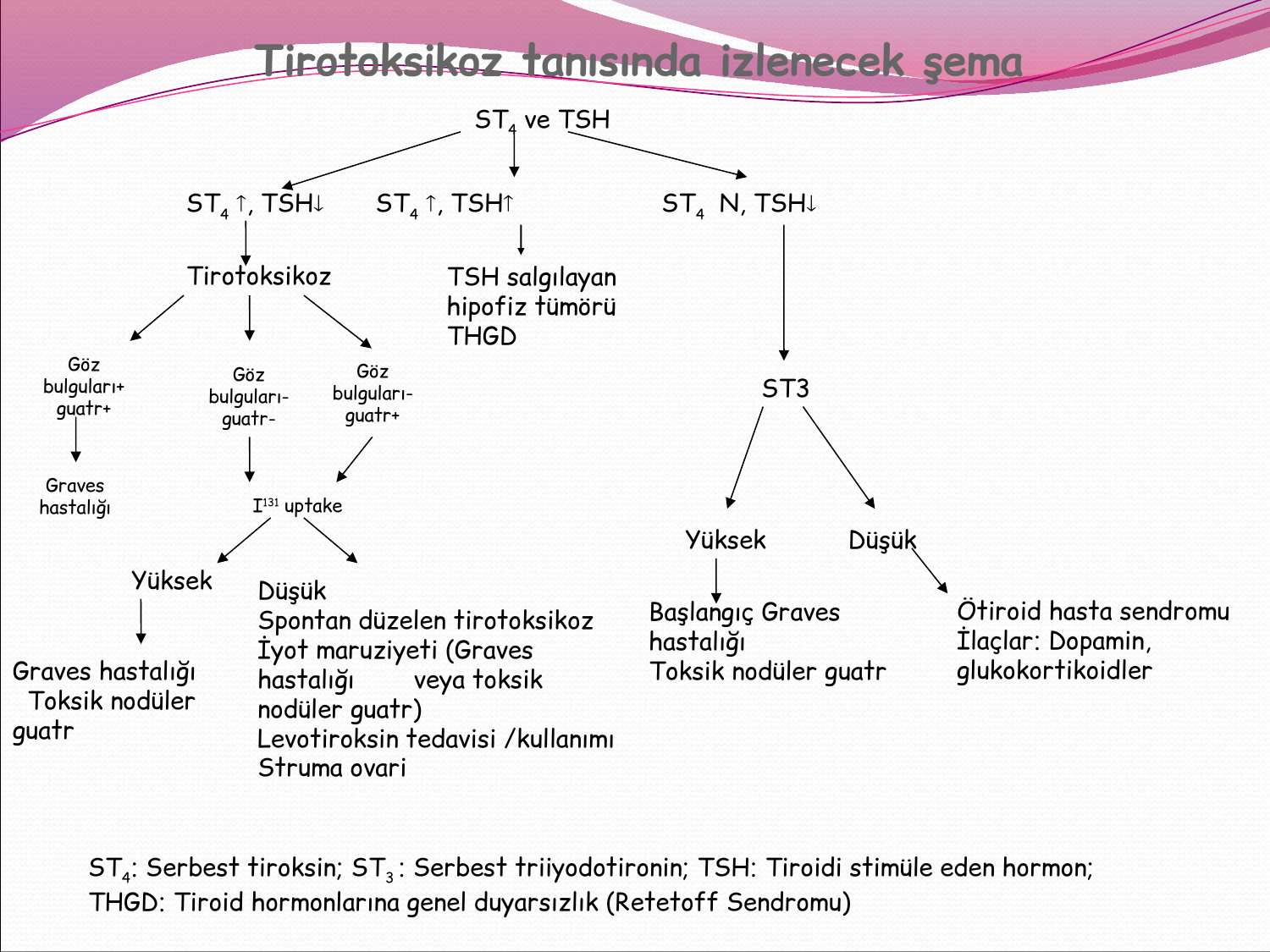

Tirotoksikoz tanısında izlenecek şema
ST4 ve TSH

ST4 ↑, TSH↓       ST4 ↑, TSH↑                    ST4  N, TSH↓

Tirotoksikoz
TSH salgılayan
hipofiz tümörü
THGD

Göz bulguları+ guatr+
Göz bulguları-guatr+
Göz bulguları-guatr-
ST3

Graves hastalığı
I131 uptake

Yüksek
Düşük

Yüksek

Düşük
Spontan düzelen tirotoksikoz
İyot maruziyeti (Graves hastalığı        veya toksik nodüler guatr)
Levotiroksin tedavisi /kullanımı
Struma ovari
Ötiroid hasta sendromu   İlaçlar: Dopamin, glukokortikoidler
Başlangıç Graves hastalığı
Toksik nodüler guatr

Graves hastalığı         Toksik nodüler guatr
ST4: Serbest tiroksin; ST3 : Serbest triiyodotironin; TSH: Tiroidi stimüle eden hormon;
THGD: Tiroid hormonlarına genel duyarsızlık (Retetoff Sendromu)